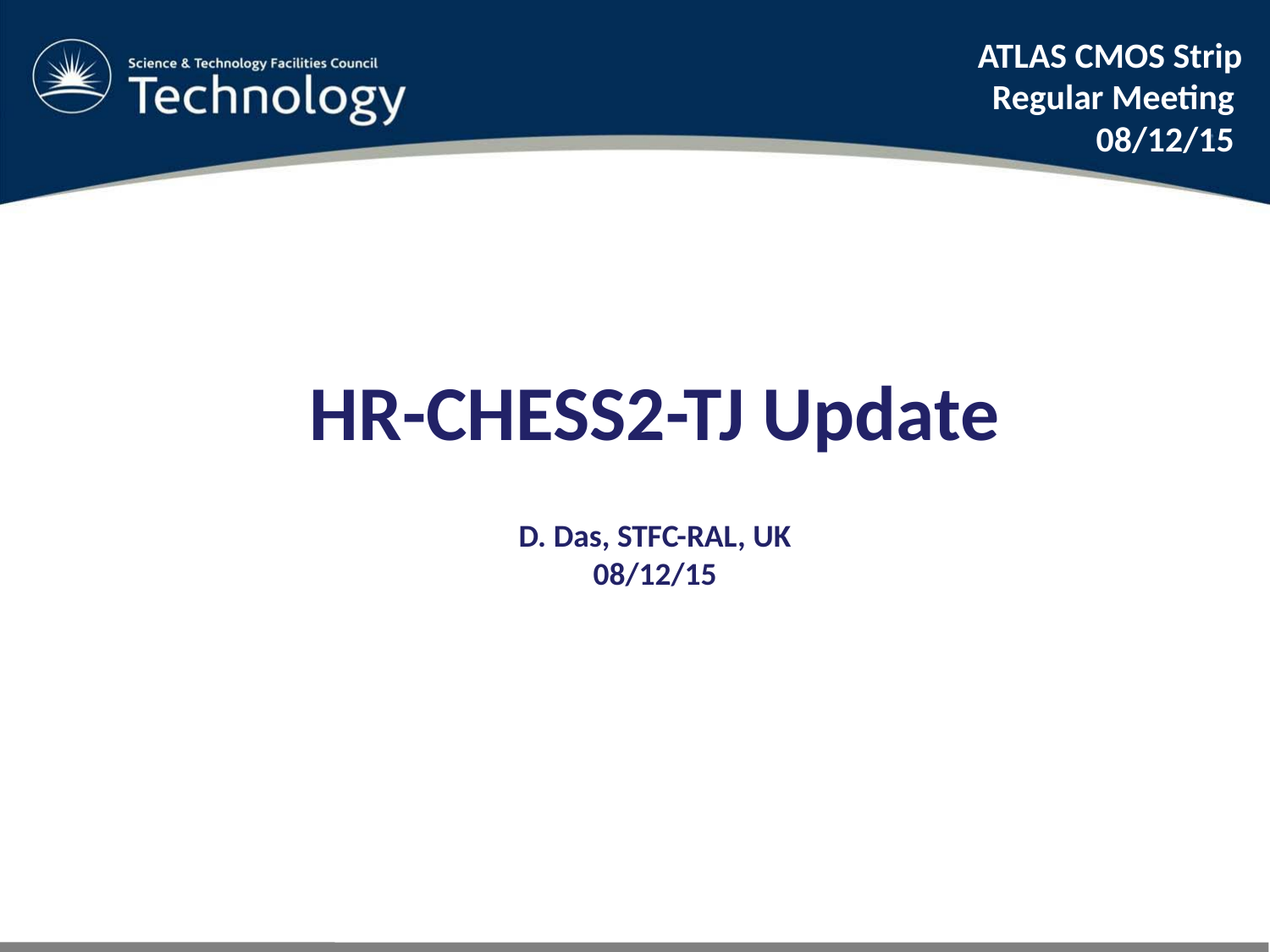

ATLAS CMOS Strip
Regular Meeting
08/12/15
HR-CHESS2-TJ Update

D. Das, STFC-RAL, UK
08/12/15